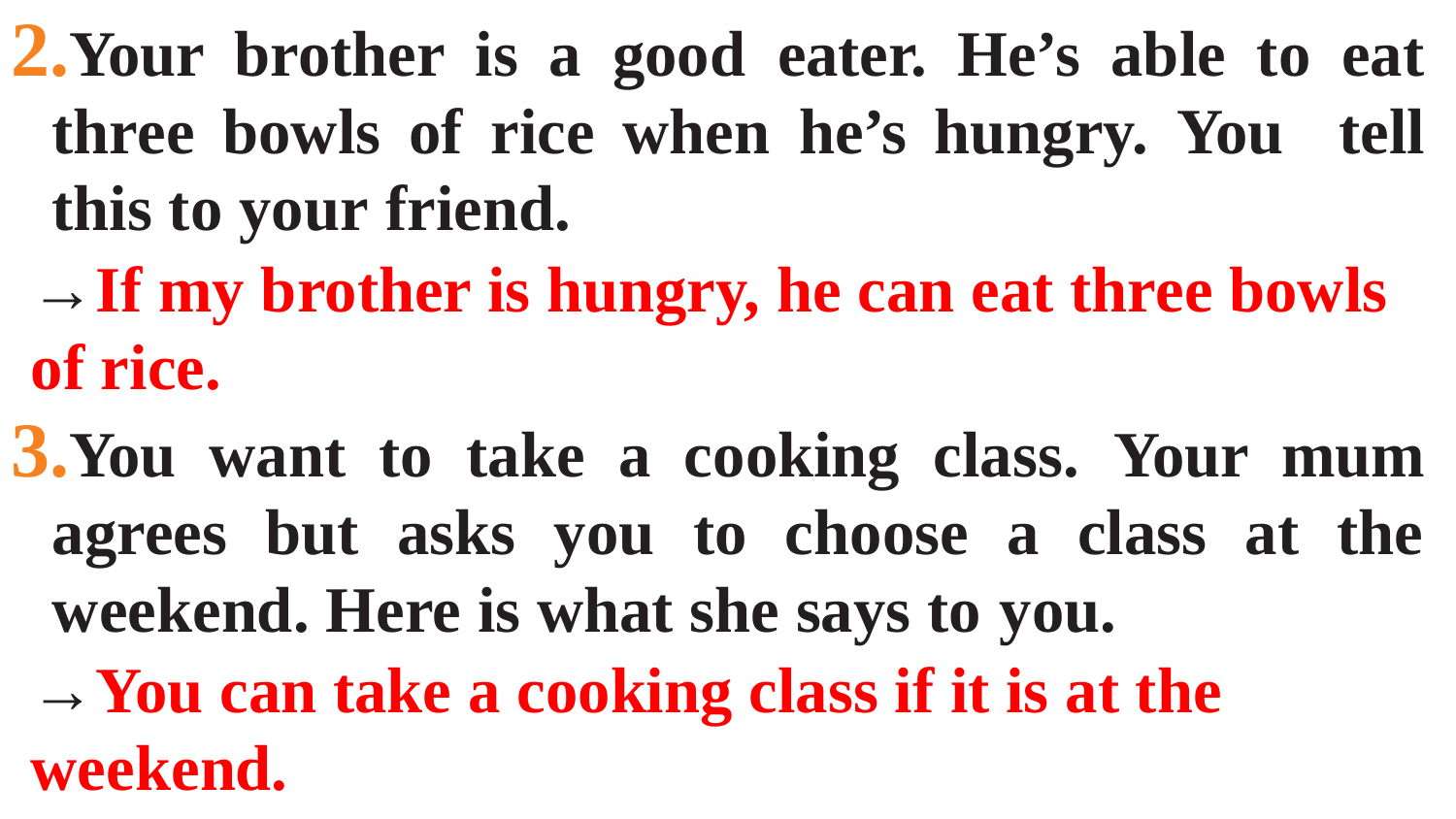

Your brother is a good eater. He’s able to eat three bowls of rice when he’s hungry. You  tell this to your friend.
→If my brother is hungry, he can eat three bowls of rice.
You want to take a cooking class. Your mum agrees but asks you to choose a class at the weekend. Here is what she says to you.
→You can take a cooking class if it is at the  weekend.